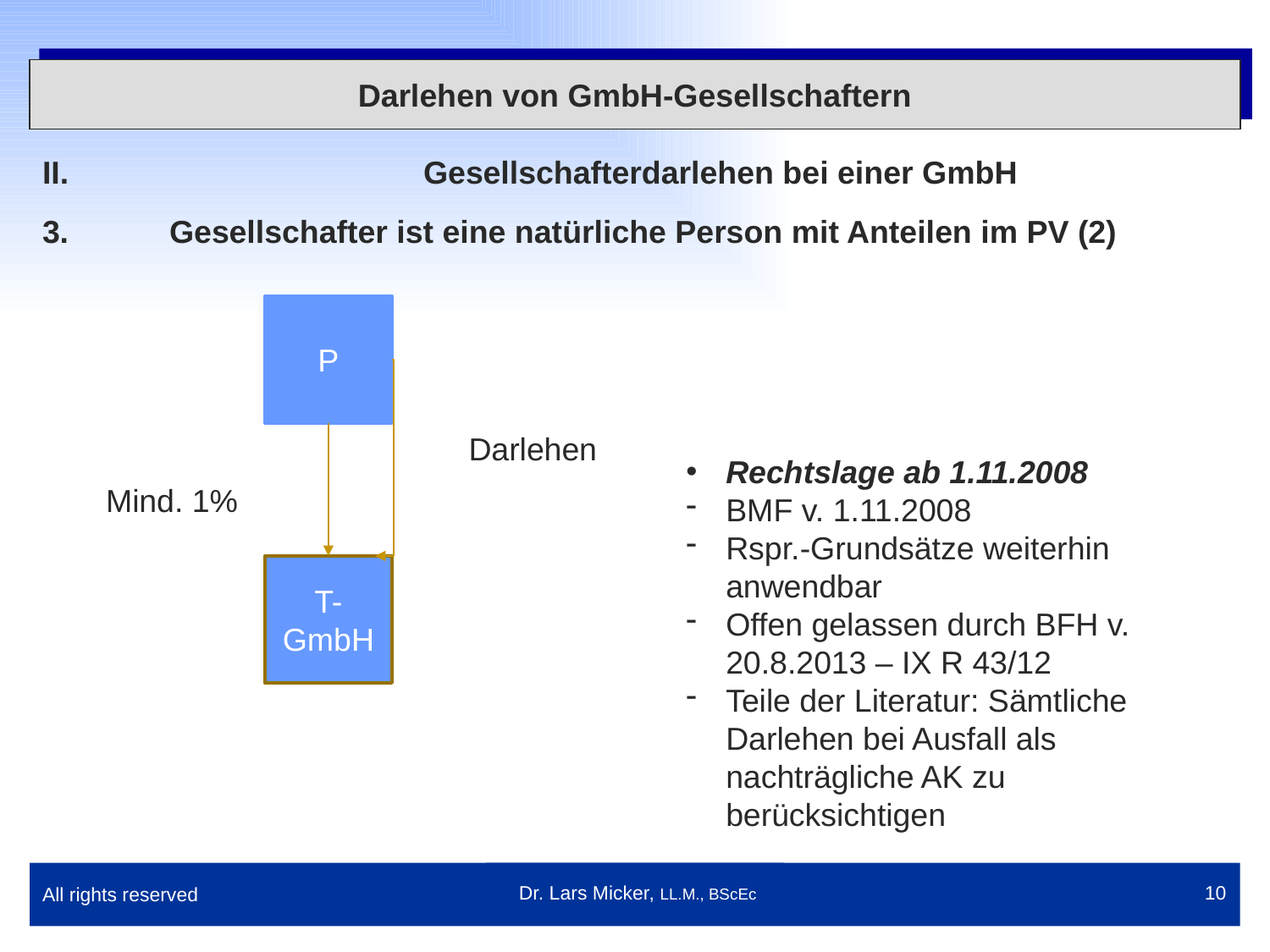

Darlehen von GmbH-Gesellschaftern
II.			Gesellschafterdarlehen bei einer GmbH
3.	Gesellschafter ist eine natürliche Person mit Anteilen im PV (2)

P
Darlehen
Rechtslage ab 1.11.2008
BMF v. 1.11.2008
Rspr.-Grundsätze weiterhin anwendbar
Offen gelassen durch BFH v. 20.8.2013 – IX R 43/12
Teile der Literatur: Sämtliche Darlehen bei Ausfall als nachträgliche AK zu berücksichtigen
Mind. 1%
T-GmbH

All rights reserved
 Dr. Lars Micker, LL.M., BScEc
10